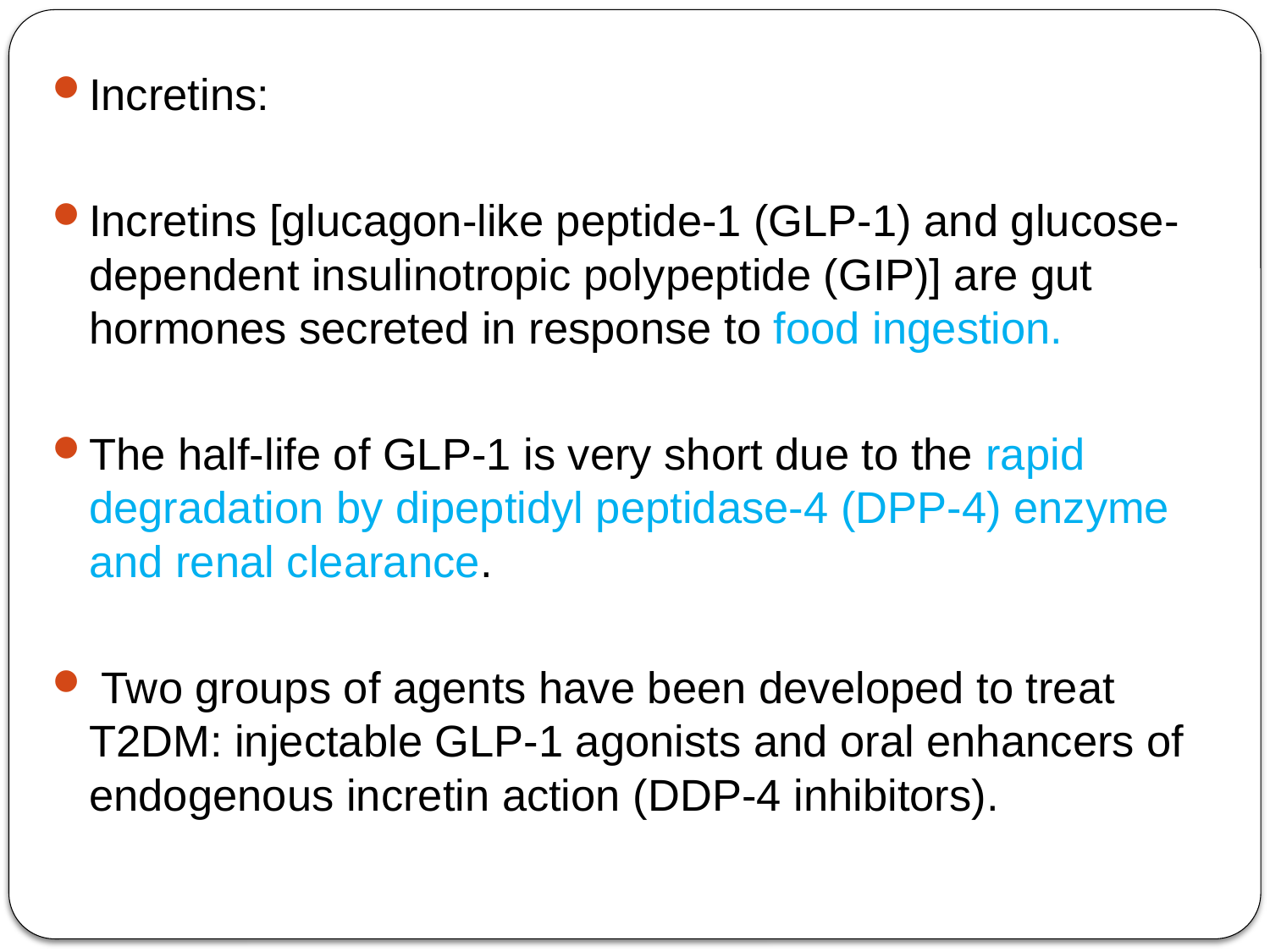

Incretins:

Incretins [glucagon-like peptide-1 (GLP-1) and glucose-dependent insulinotropic polypeptide (GIP)] are gut hormones secreted in response to food ingestion.

The half-life of GLP-1 is very short due to the rapid degradation by dipeptidyl peptidase-4 (DPP-4) enzyme and renal clearance.

 Two groups of agents have been developed to treat T2DM: injectable GLP-1 agonists and oral enhancers of endogenous incretin action (DDP-4 inhibitors).